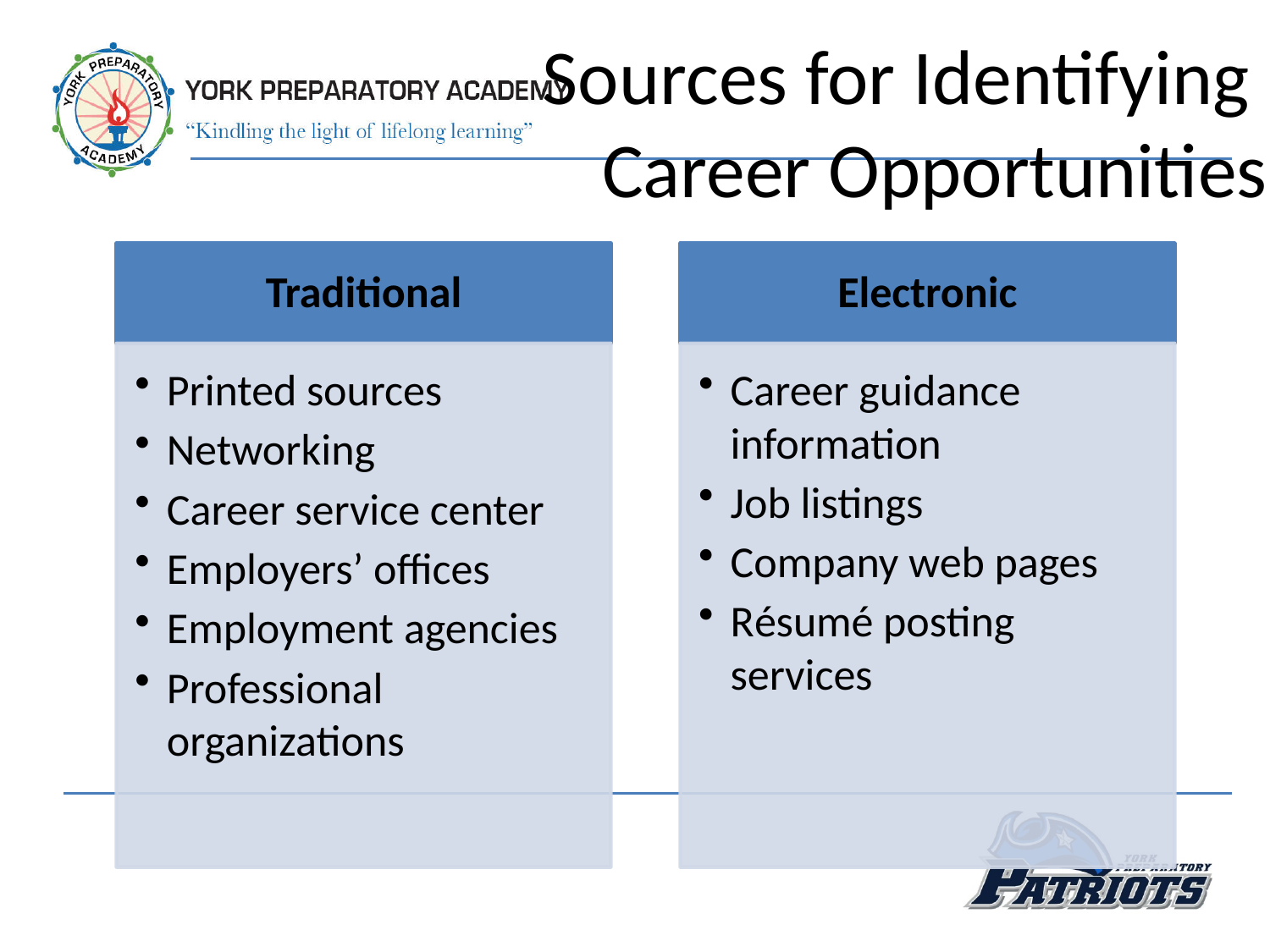

# Sources for Identifying Career Opportunities
Traditional
Printed sources
Networking
Career service center
Employers’ offices
Employment agencies
Professional organizations

Electronic
Career guidance information
Job listings
Company web pages
Résumé posting services